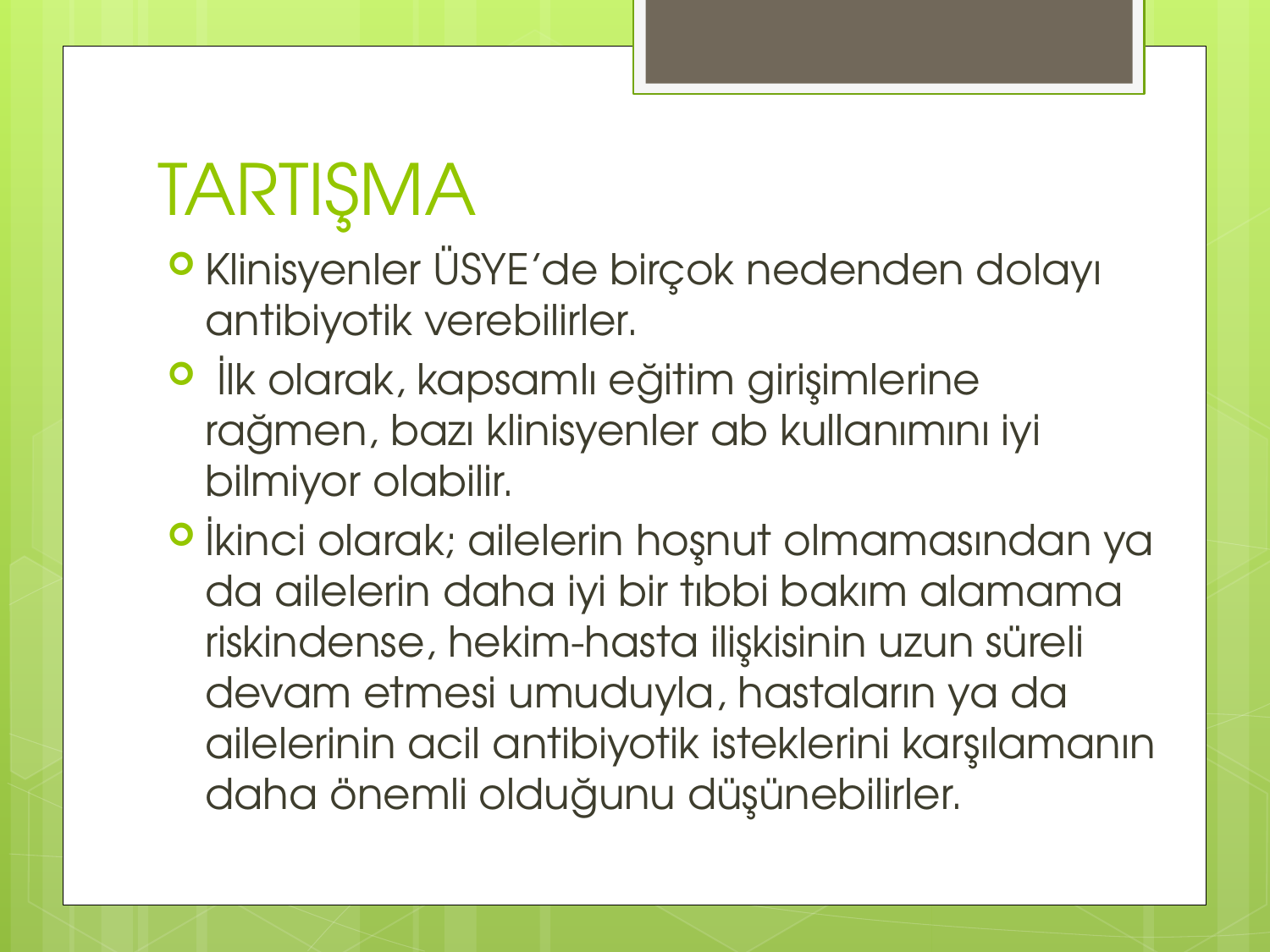

# TARTIŞMA
Klinisyenler ÜSYE’de birçok nedenden dolayı antibiyotik verebilirler.
 İlk olarak, kapsamlı eğitim girişimlerine rağmen, bazı klinisyenler ab kullanımını iyi bilmiyor olabilir.
İkinci olarak; ailelerin hoşnut olmamasından ya da ailelerin daha iyi bir tıbbi bakım alamama riskindense, hekim-hasta ilişkisinin uzun süreli devam etmesi umuduyla, hastaların ya da ailelerinin acil antibiyotik isteklerini karşılamanın daha önemli olduğunu düşünebilirler.